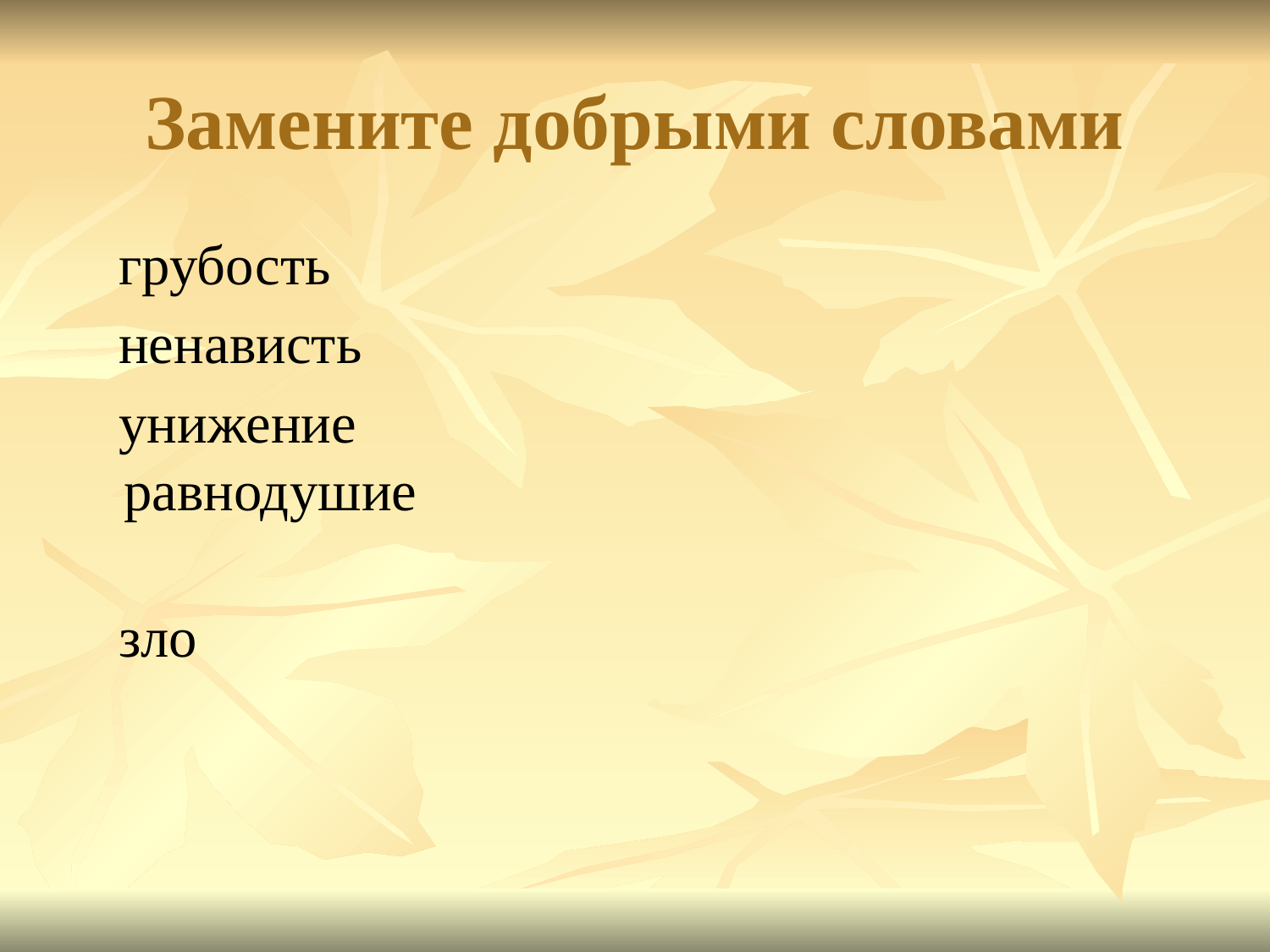

Замените добрыми словами
   грубость
   ненависть
   унижение
равнодушие
   зло